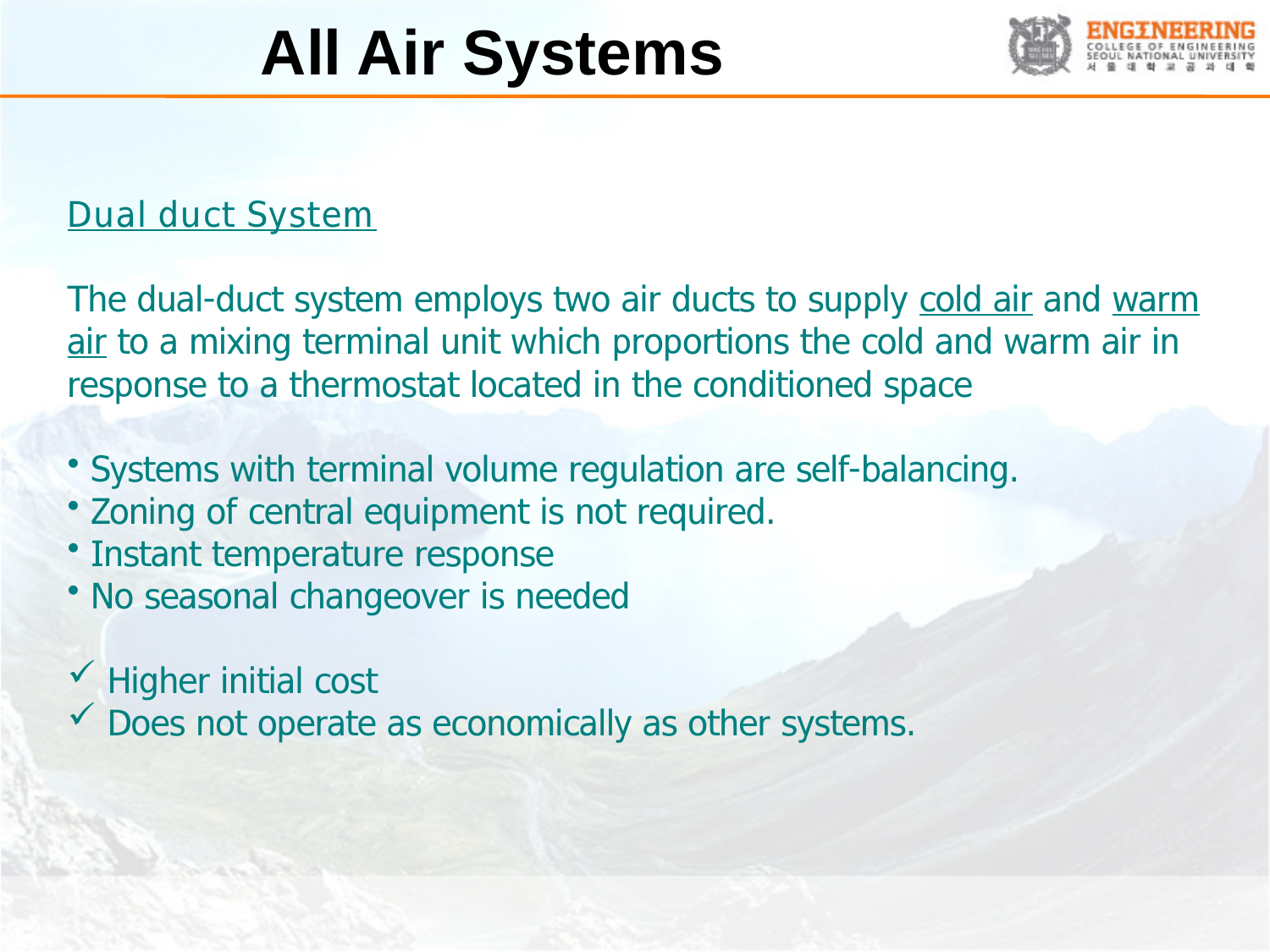

# All Air Systems
Dual duct System

The dual-duct system employs two air ducts to supply cold air and warm air to a mixing terminal unit which proportions the cold and warm air in response to a thermostat located in the conditioned space

 Systems with terminal volume regulation are self-balancing.
 Zoning of central equipment is not required.
 Instant temperature response
 No seasonal changeover is needed

 Higher initial cost
 Does not operate as economically as other systems.